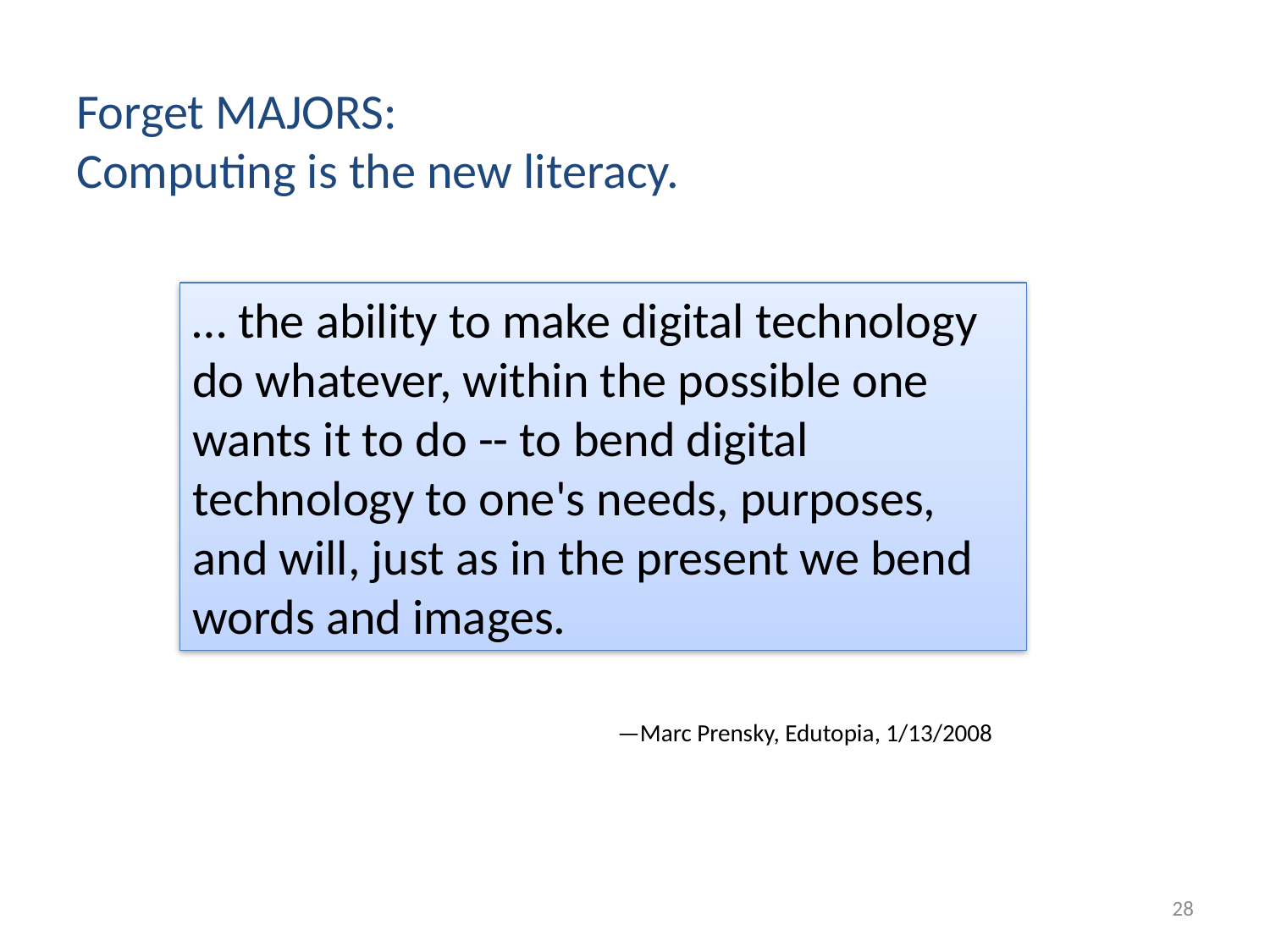

Forget MAJORS:
Computing is the new literacy.
… the ability to make digital technology do whatever, within the possible one wants it to do -- to bend digital technology to one's needs, purposes, and will, just as in the present we bend words and images.
—Marc Prensky, Edutopia, 1/13/2008
28